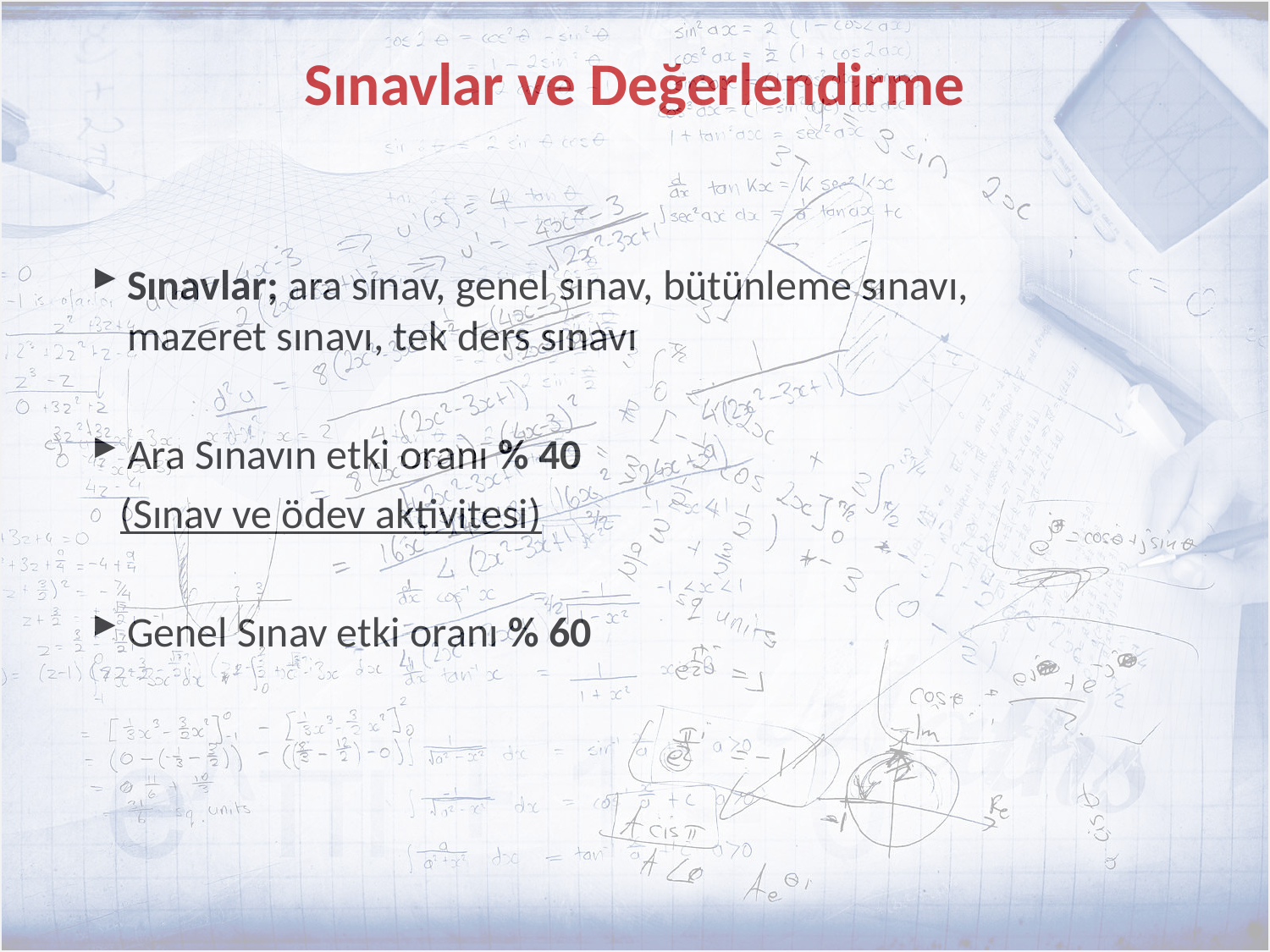

# Sınavlar ve Değerlendirme

Sınavlar; ara sınav, genel sınav, bütünleme sınavı, mazeret sınavı, tek ders sınavı

Ara Sınavın etki oranı % 40
   (Sınav ve ödev aktivitesi)

Genel Sınav etki oranı % 60